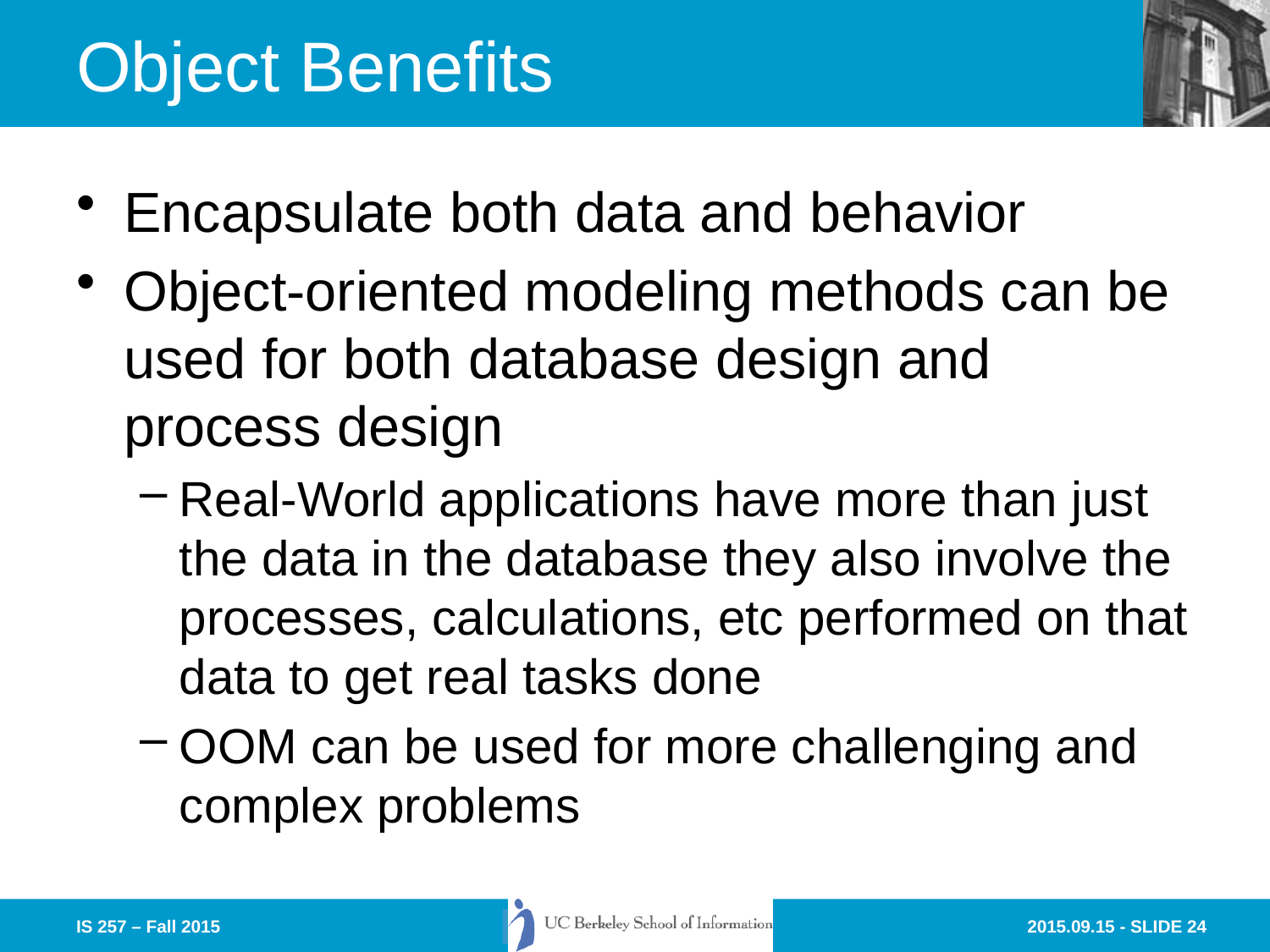

# Object Benefits
Encapsulate both data and behavior
Object-oriented modeling methods can be used for both database design and process design
Real-World applications have more than just the data in the database they also involve the processes, calculations, etc performed on that data to get real tasks done
OOM can be used for more challenging and complex problems
IS 257 – Fall 2015